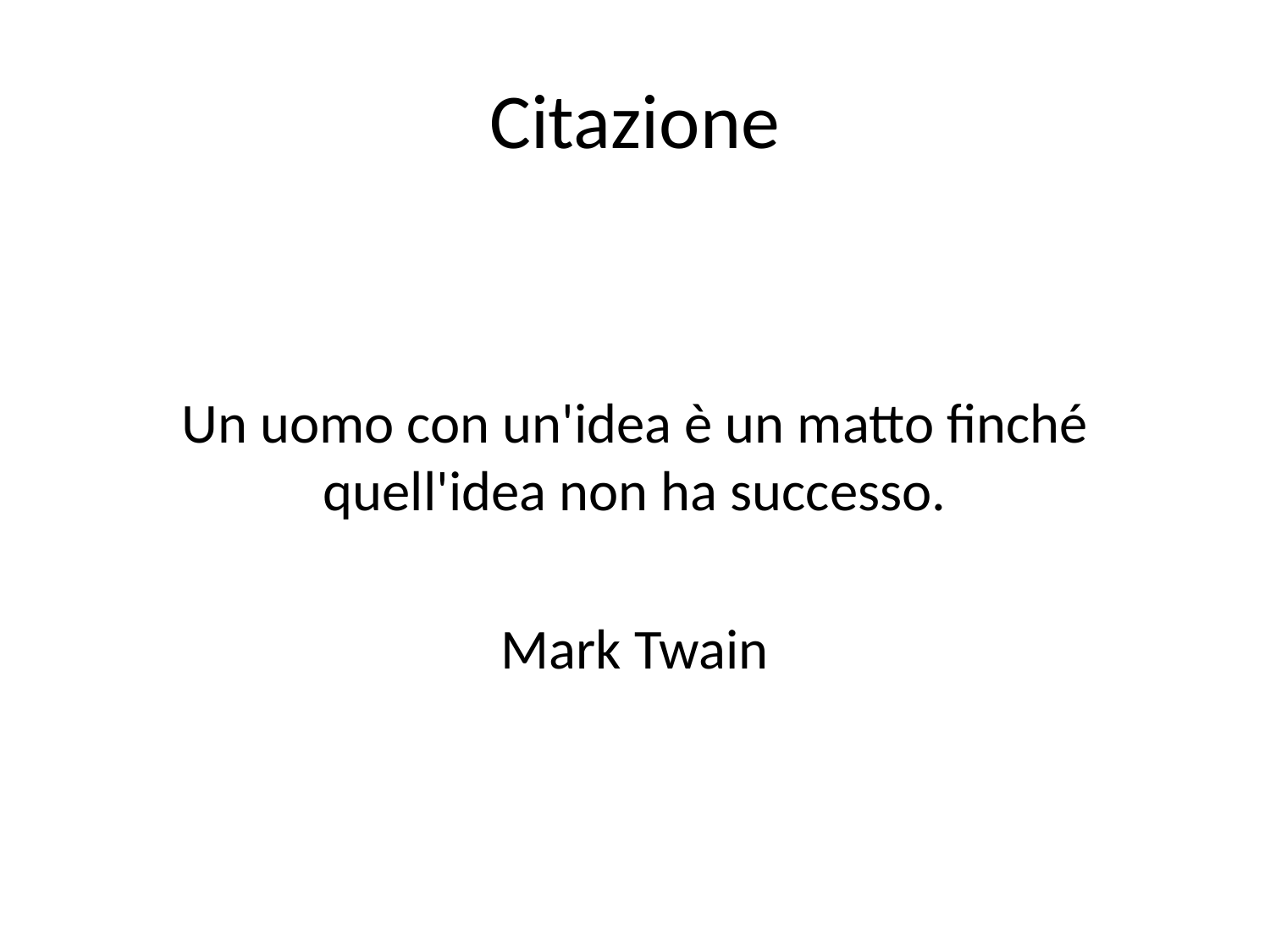

# Citazione

Un uomo con un'idea è un matto finché quell'idea non ha successo.

Mark Twain